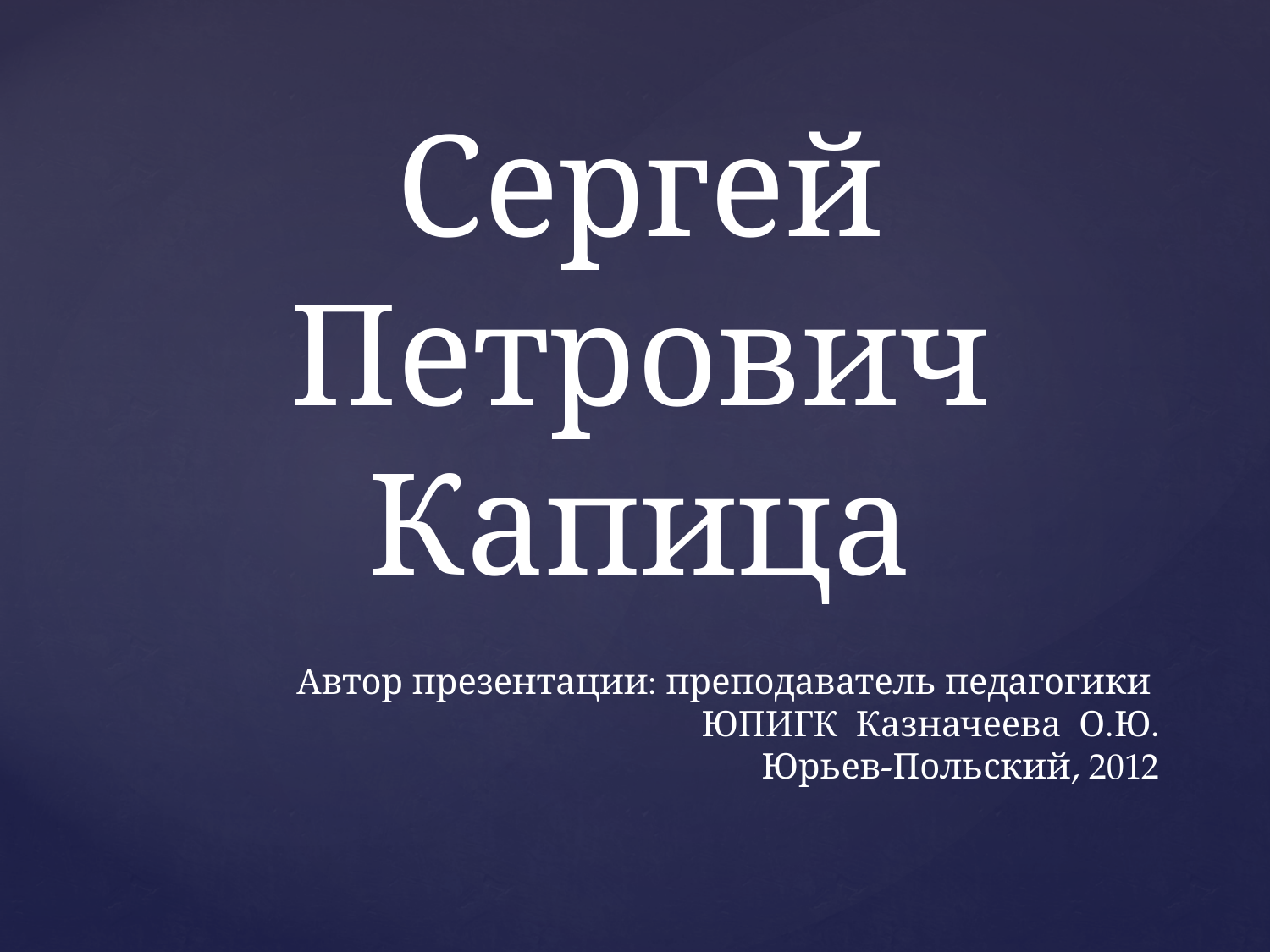

Сергей Петрович Капица
# Автор презентации: преподаватель педагогики ЮПИГК  Казначеева  О.Ю. Юрьев-Польский, 2012